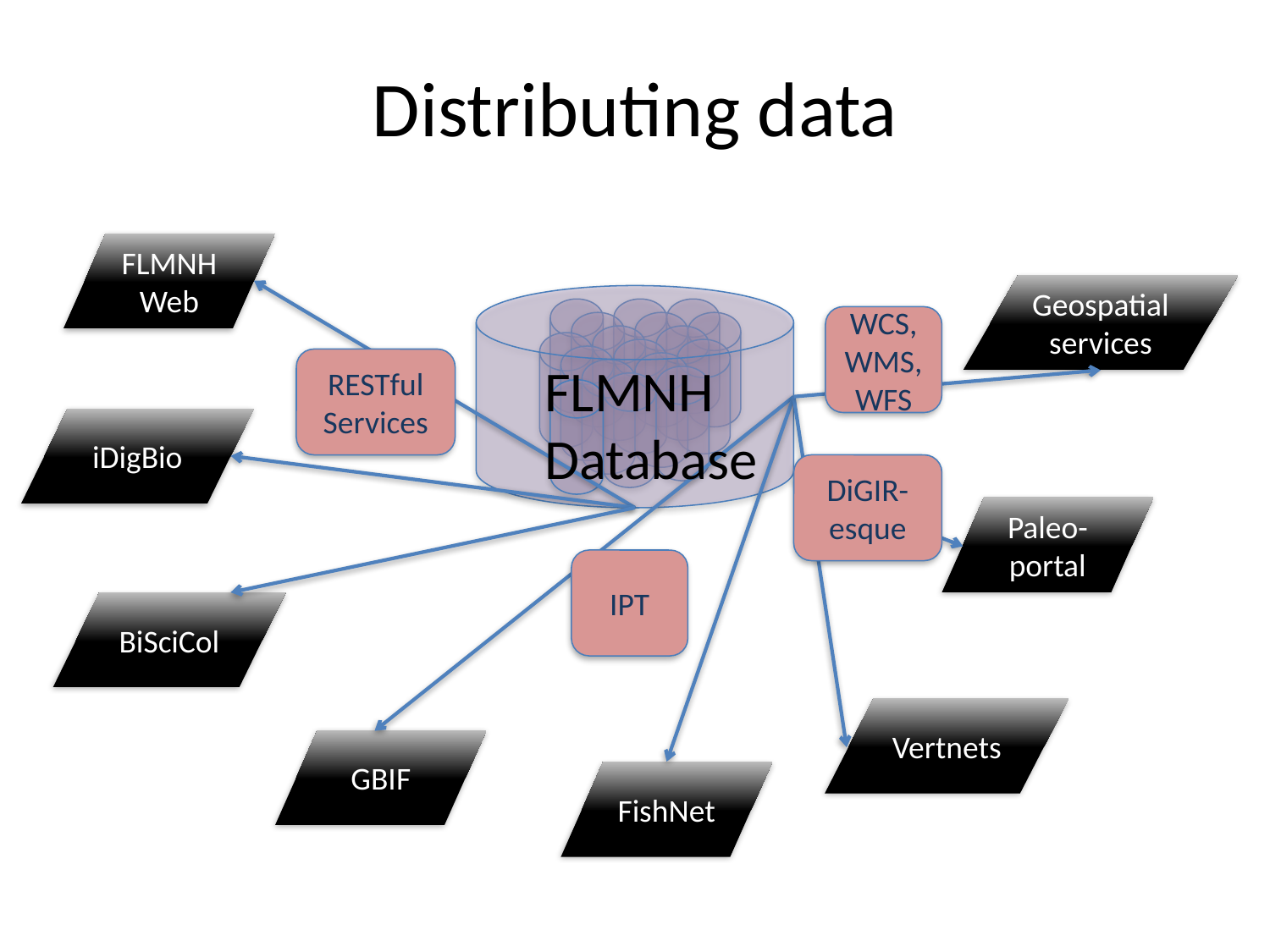

# Distributing data
FLMNH
Web
Geospatial services

FLMNH
Database
iDigBio
Paleo-portal
BiSciCol
Vertnets
GBIF
FishNet
WCS, WMS, WFS
RESTful
Services
DiGIR-esque
IPT